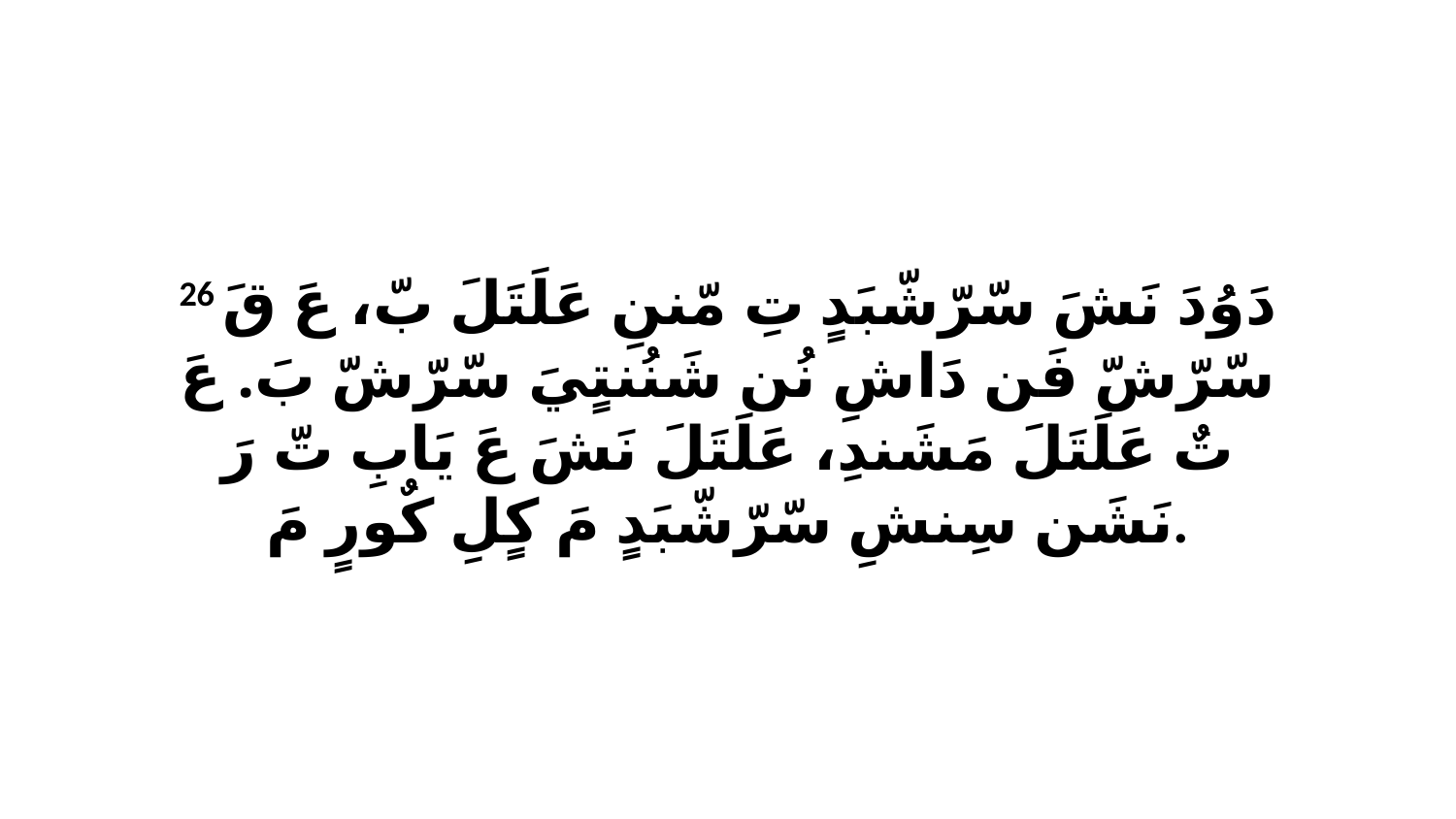

26 دَوُدَ نَشَ سّرّشّبَدٍ تِ مّننِ عَلَتَلَ بّ، عَ قَ سّرّشّ فَن دَاشِ نُن شَنُنتٍيَ سّرّشّ بَ. عَ تٌ عَلَتَلَ مَشَندِ، عَلَتَلَ نَشَ عَ يَابِ تّ رَ نَشَن سِنشِ سّرّشّبَدٍ مَ كٍلِ كٌورٍ مَ.